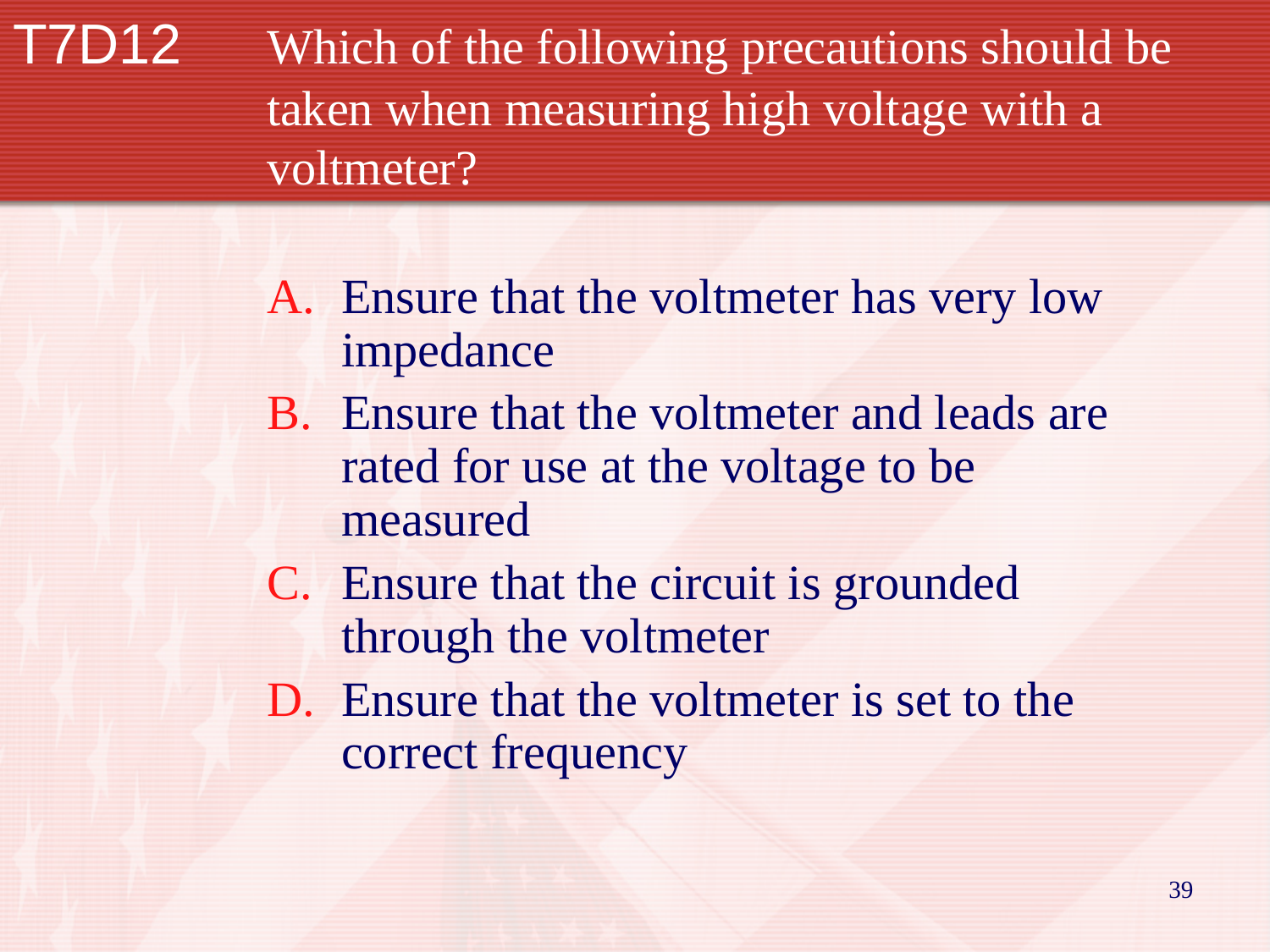

T7D12		Which of the following precautions should be 		taken when measuring high voltage with a 			voltmeter?
Ensure that the voltmeter has very low impedance
Ensure that the voltmeter and leads are rated for use at the voltage to be measured
Ensure that the circuit is grounded through the voltmeter
Ensure that the voltmeter is set to the correct frequency
39